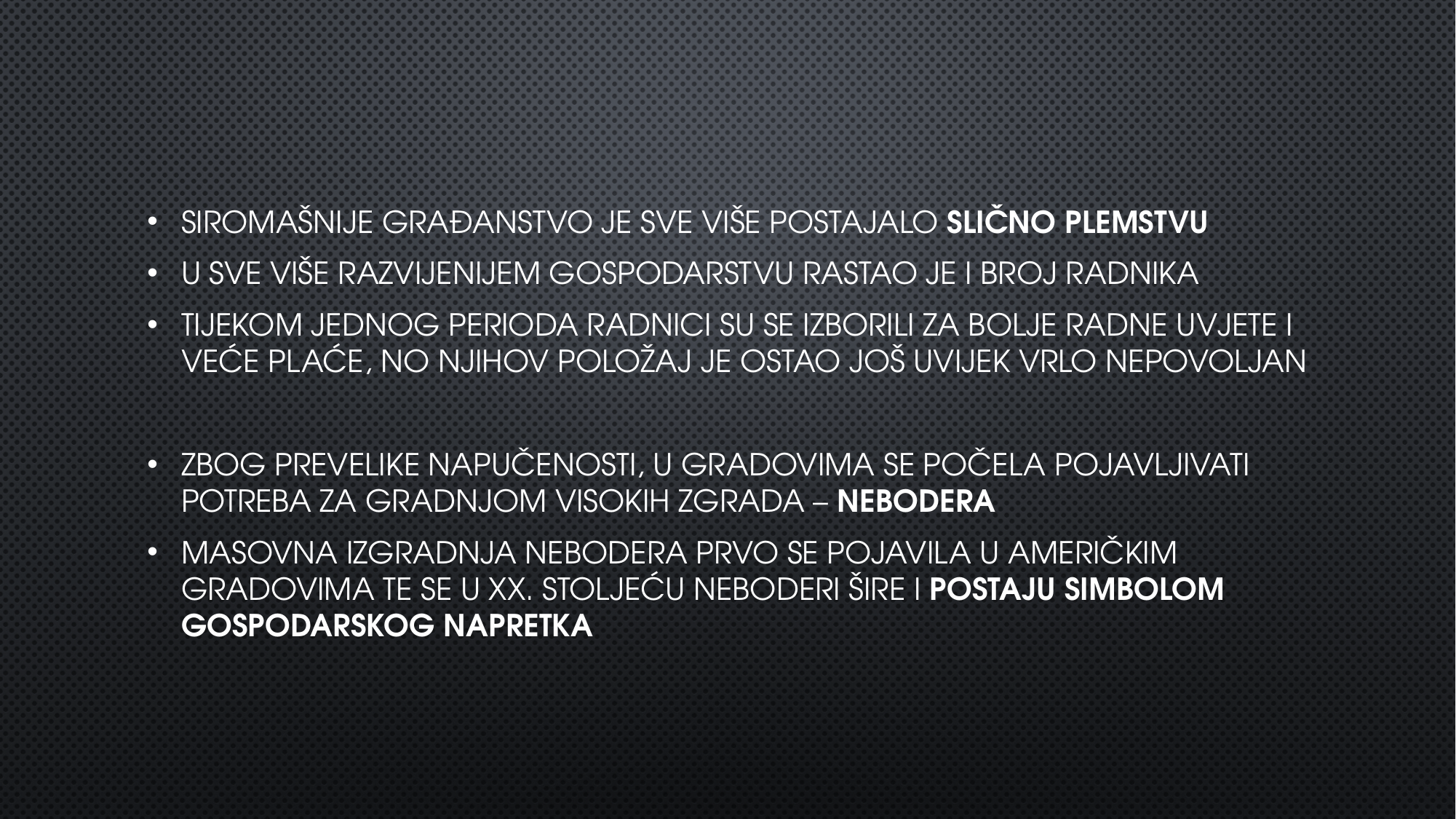

#
Siromašnije građanstvo je sve više postajalo slično plemstvu
U sve više razvijenijem gospodarstvu rastao je i broj radnika
Tijekom jednog perioda radnici su se izborili za bolje radne uvjete i veće plaće, no njihov položaj je ostao još uvijek vrlo nepovoljan

Zbog prevelike napučenosti, u gradovima se počela pojavljivati potreba za gradnjom visokih zgrada – nebodera
Masovna izgradnja nebodera prvo se pojavila u američkim gradovima te se u xx. Stoljeću neboderi šire i postaju simbolom gospodarskog napretka